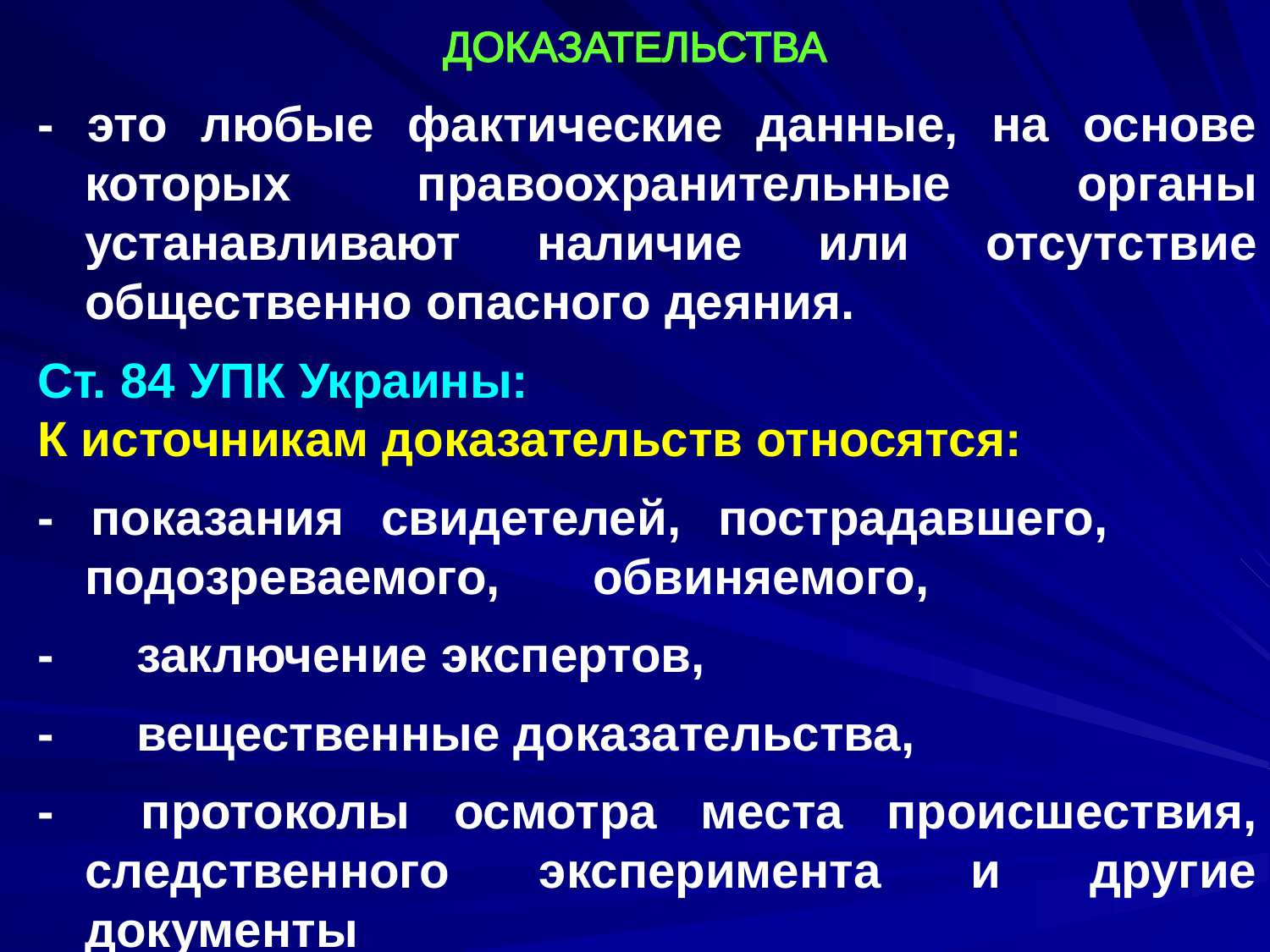

ДОКАЗАТЕЛЬСТВА
- это любые фактические данные, на основе которых правоохранительные органы устанавливают наличие или отсутствие общественно опасного деяния.

Ст. 84 УПК Украины:
К источникам доказательств относятся:

- показания свидетелей, пострадавшего,     подозреваемого, 	обвиняемого,

-      заключение экспертов,

-      вещественные доказательства,

-  протоколы осмотра места происшествия, следственного эксперимента и другие документы